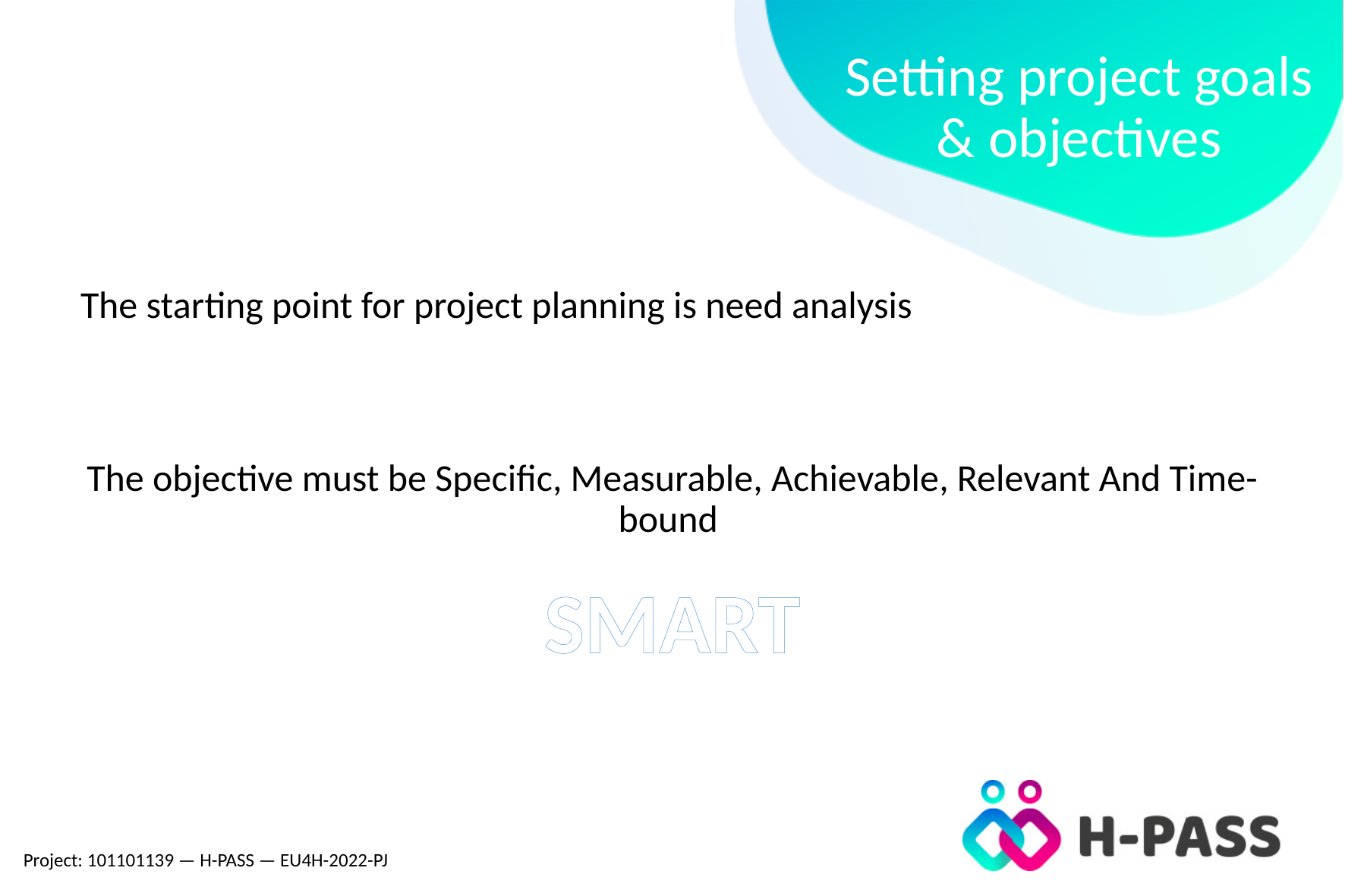

# Setting project goals & objectives

The starting point for project planning is need analysis

The objective must be Specific, Measurable, Achievable, Relevant And Time-bound

SMART
Project: 101101139 — H-PASS — EU4H-2022-PJ